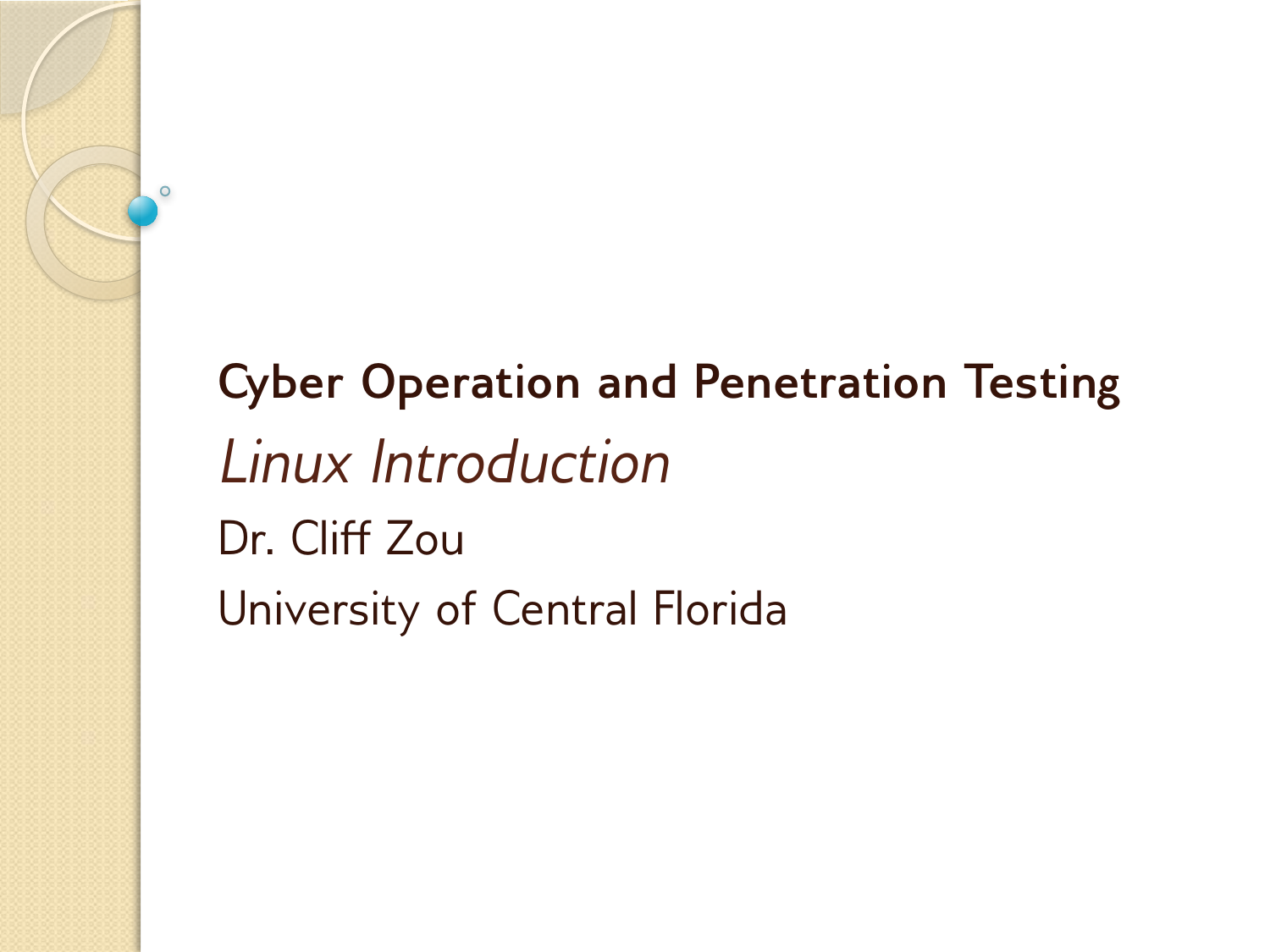

#
Cyber Operation and Penetration Testing
Linux Introduction
Dr. Cliff Zou
University of Central Florida